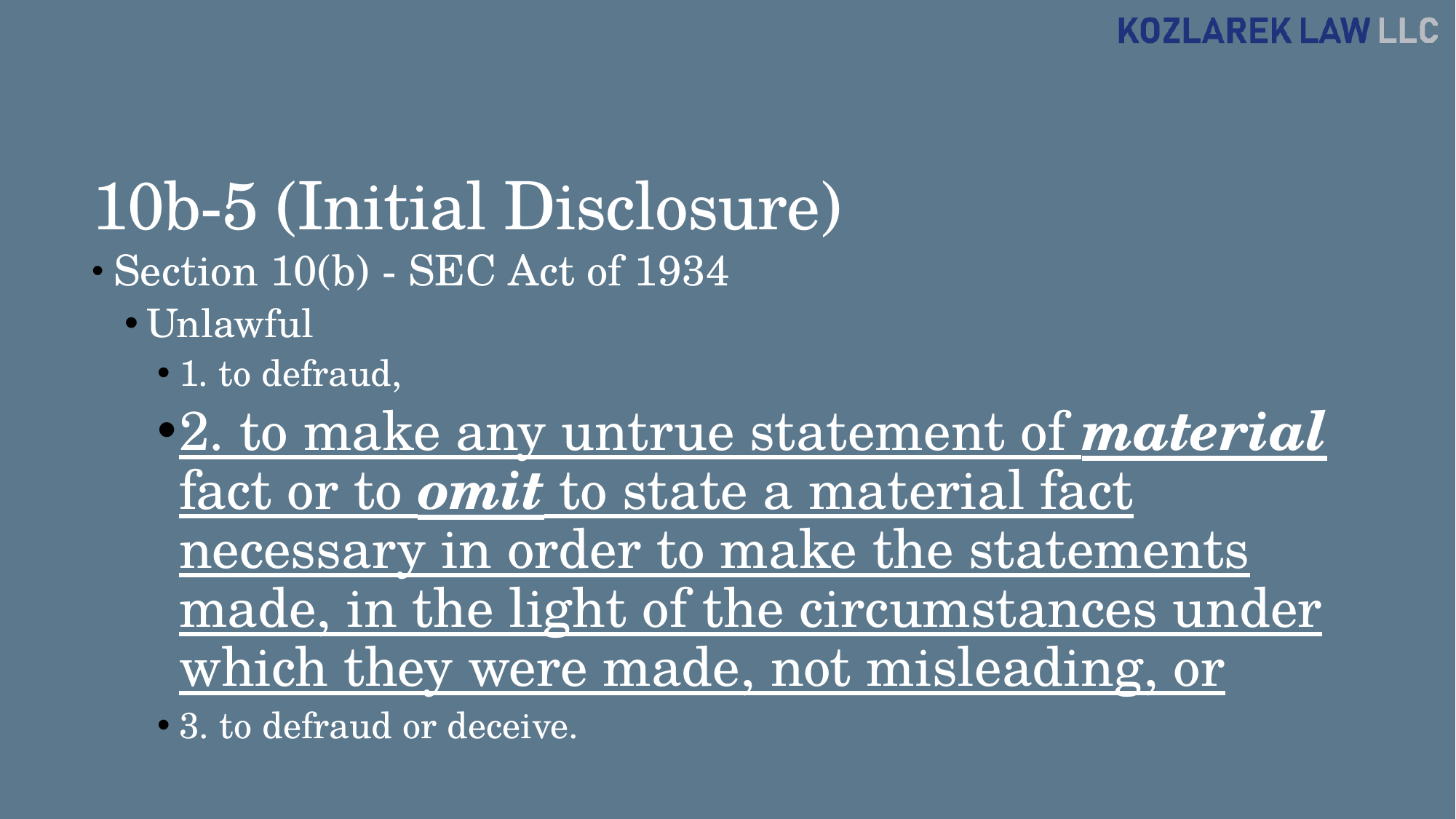

# 10b-5 (Initial Disclosure)
Section 10(b) - SEC Act of 1934
Unlawful
1. to defraud,
2. to make any untrue statement of material fact or to omit to state a material fact necessary in order to make the statements made, in the light of the circumstances under which they were made, not misleading, or
3. to defraud or deceive.